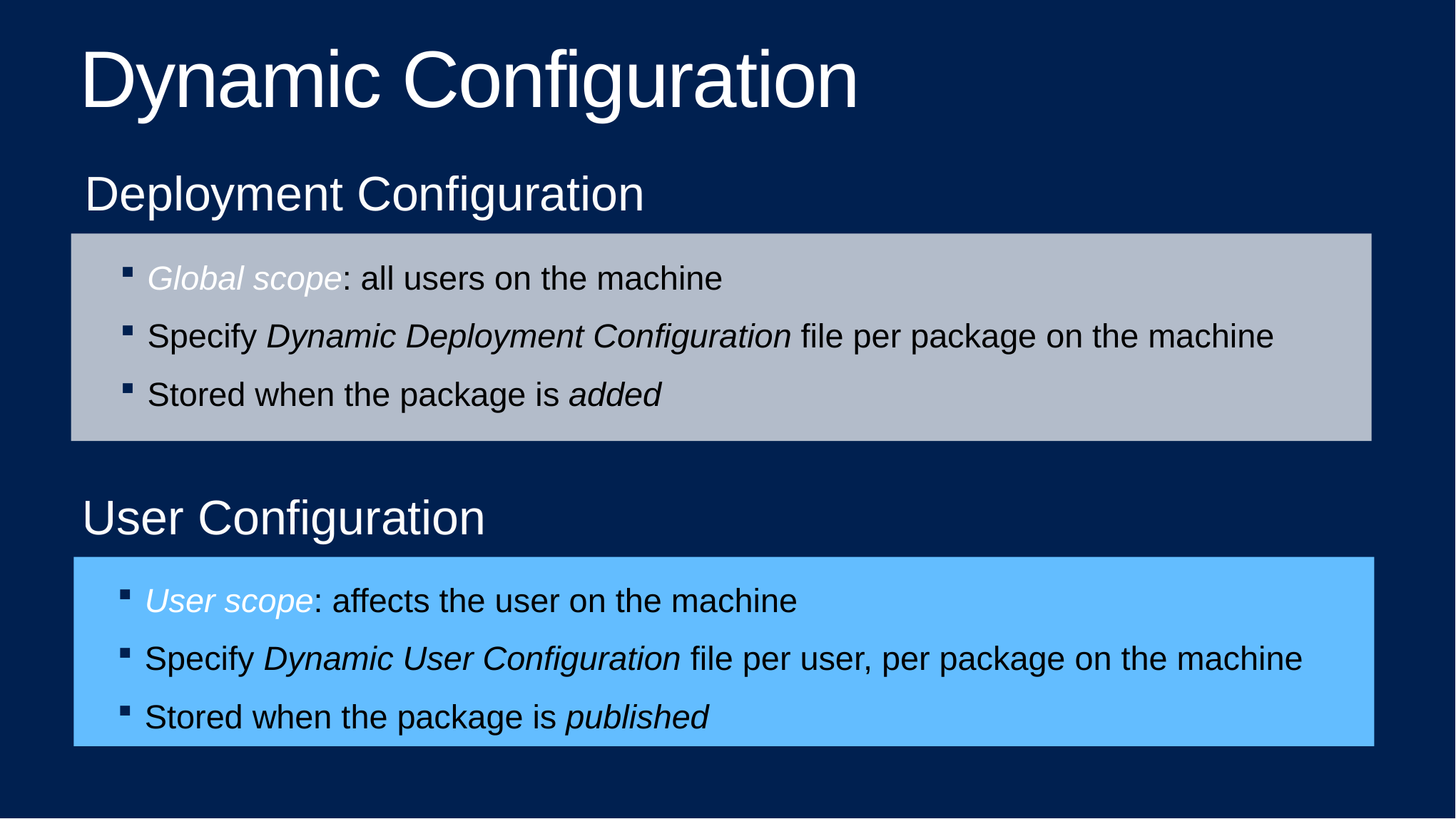

# Dynamic Configuration
Deployment Configuration

Global scope: all users on the machine
Specify Dynamic Deployment Configuration file per package on the machine
Stored when the package is added

User Configuration
User scope: affects the user on the machine
Specify Dynamic User Configuration file per user, per package on the machine
Stored when the package is published